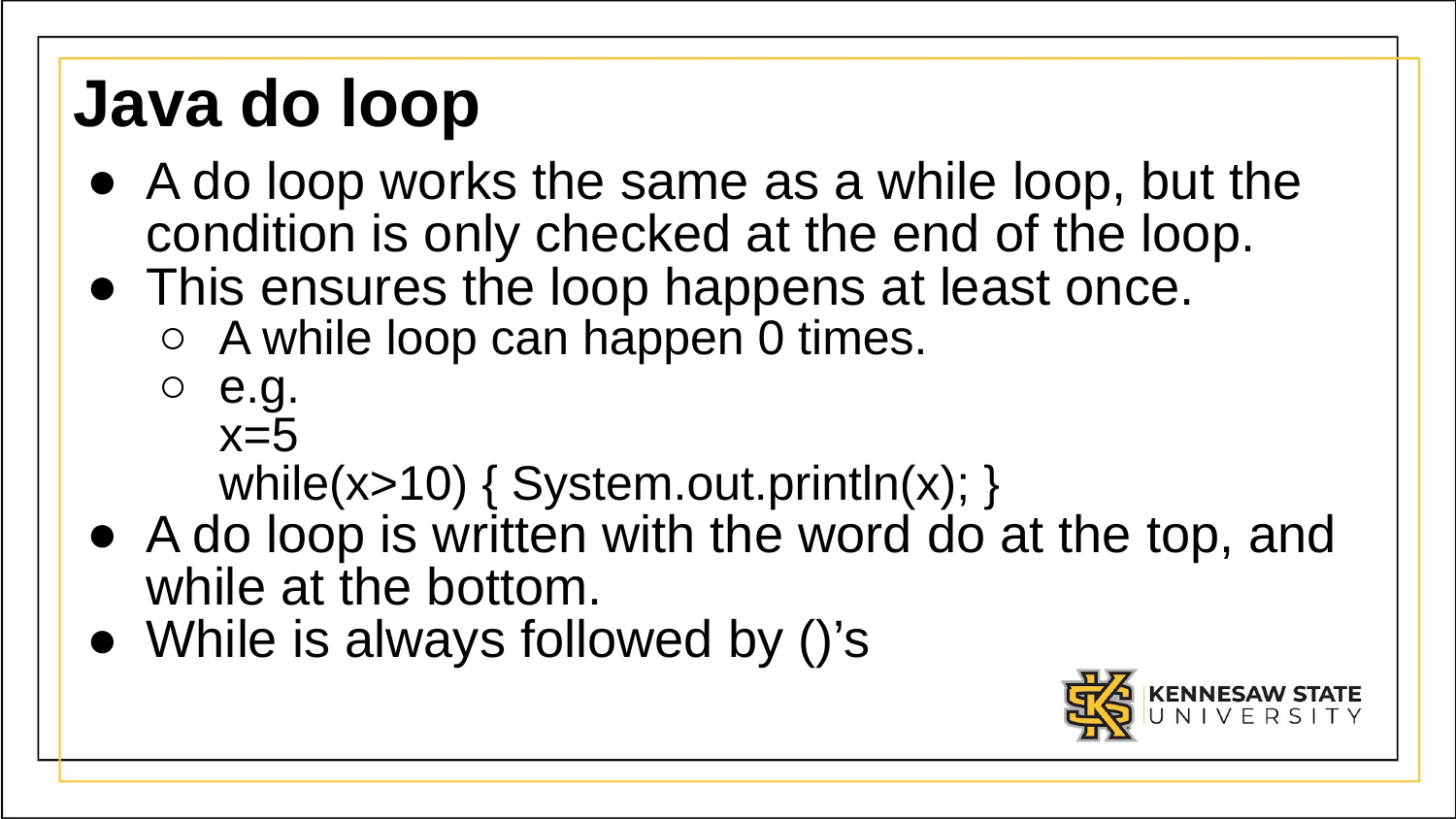

# Java do loop
A do loop works the same as a while loop, but the condition is only checked at the end of the loop.
This ensures the loop happens at least once.
A while loop can happen 0 times.
e.g.
x=5
while(x>10) { System.out.println(x); }
A do loop is written with the word do at the top, and while at the bottom.
While is always followed by ()’s